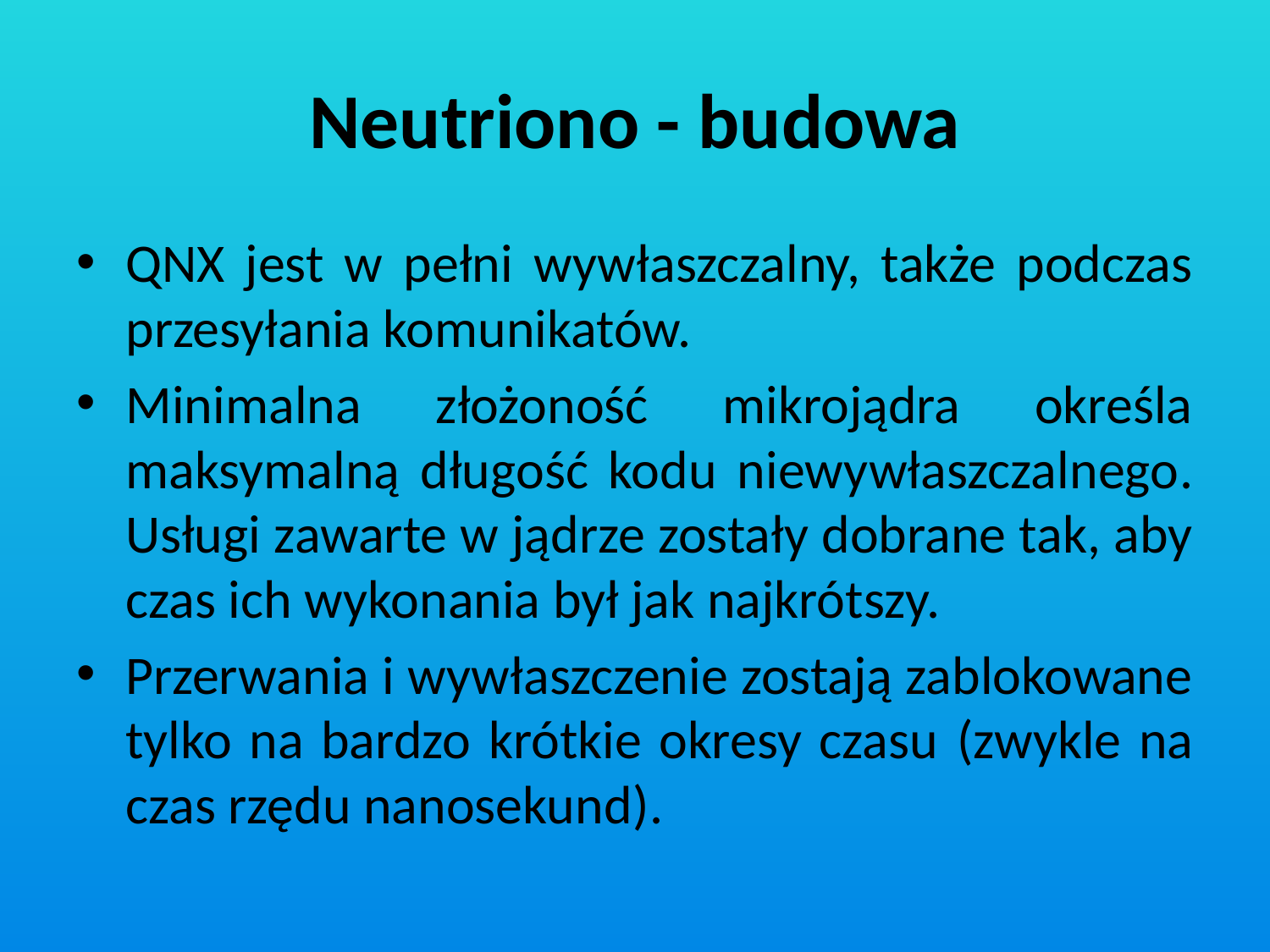

# Neutriono - budowa
QNX jest w pełni wywłaszczalny, także podczas przesyłania komunikatów.
Minimalna złożoność mikrojądra określa maksymalną długość kodu niewywłaszczalnego. Usługi zawarte w jądrze zostały dobrane tak, aby czas ich wykonania był jak najkrótszy.
Przerwania i wywłaszczenie zostają zablokowane tylko na bardzo krótkie okresy czasu (zwykle na czas rzędu nanosekund).